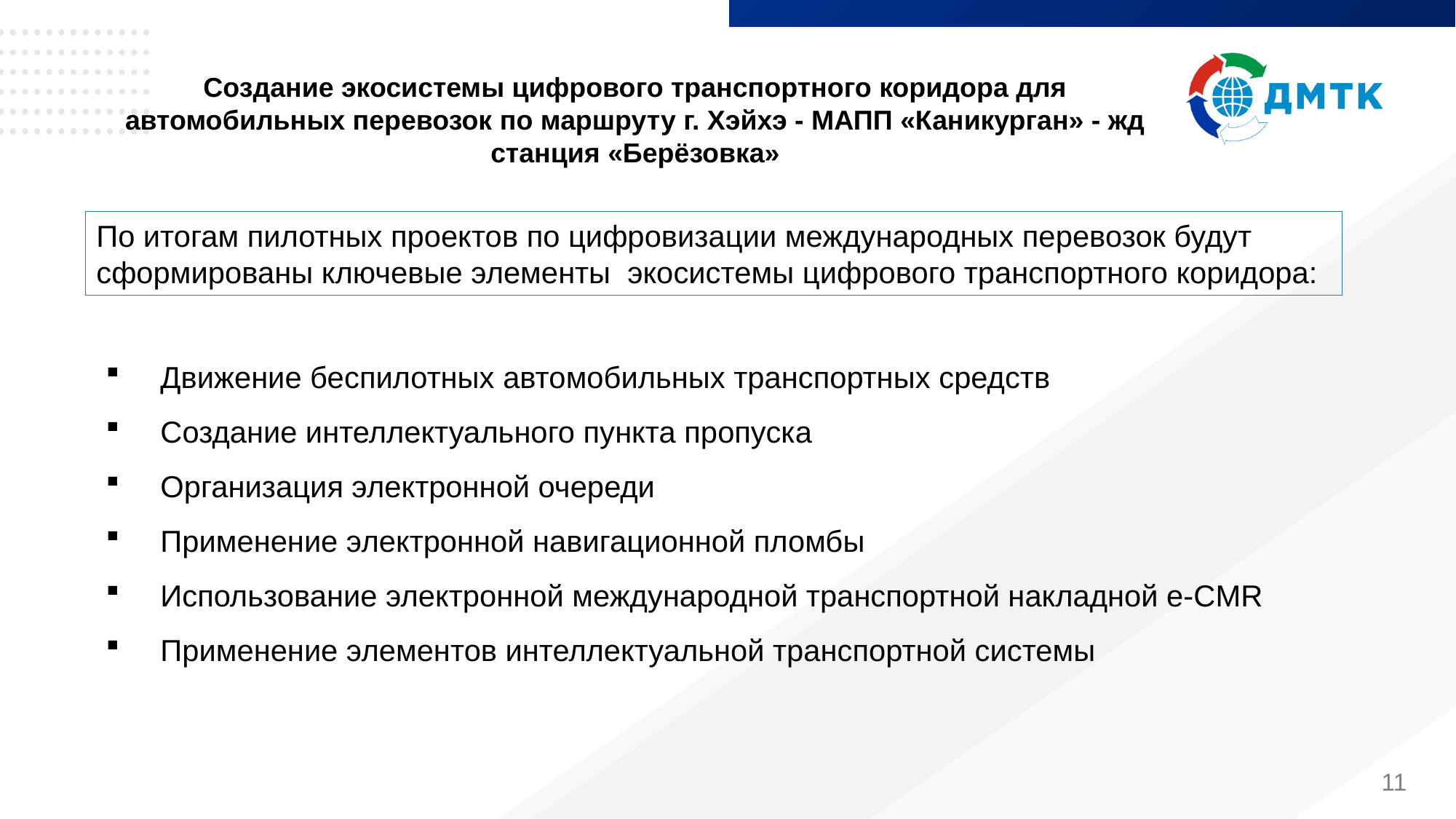

Создание экосистемы цифрового транспортного коридора для автомобильных перевозок по маршруту г. Хэйхэ - МАПП «Каникурган» - жд станция «Берёзовка»
По итогам пилотных проектов по цифровизации международных перевозок будут сформированы ключевые элементы  экосистемы цифрового транспортного коридора:
Движение беспилотных автомобильных транспортных средств
Создание интеллектуального пункта пропуска
Организация электронной очереди
Применение электронной навигационной пломбы
Использование электронной международной транспортной накладной e-CMR
Применение элементов интеллектуальной транспортной системы